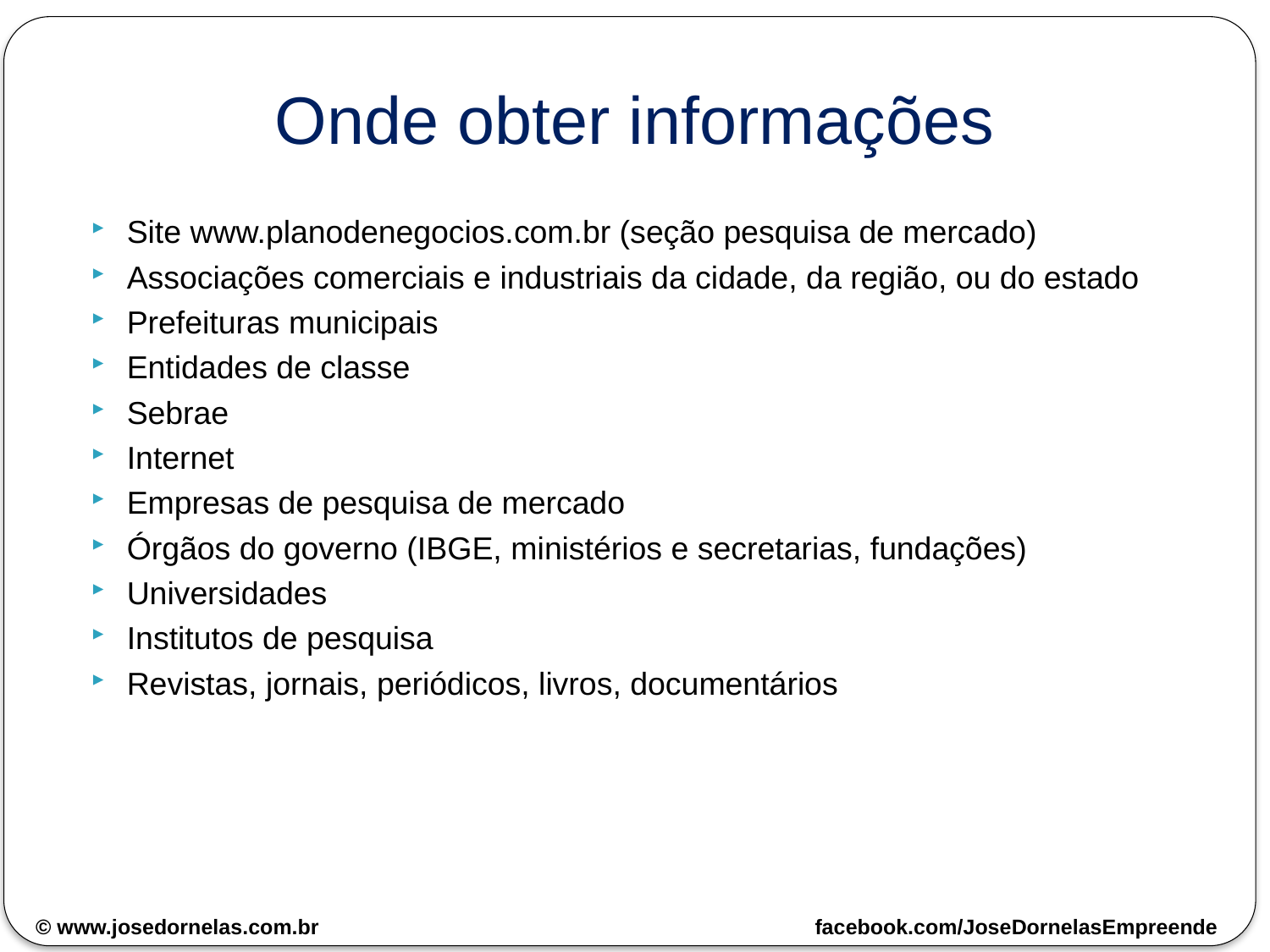

# Onde obter informações
Site www.planodenegocios.com.br (seção pesquisa de mercado)
Associações comerciais e industriais da cidade, da região, ou do estado
Prefeituras municipais
Entidades de classe
Sebrae
Internet
Empresas de pesquisa de mercado
Órgãos do governo (IBGE, ministérios e secretarias, fundações)
Universidades
Institutos de pesquisa
Revistas, jornais, periódicos, livros, documentários
© www.josedornelas.com.br                                                                                    facebook.com/JoseDornelasEmpreende